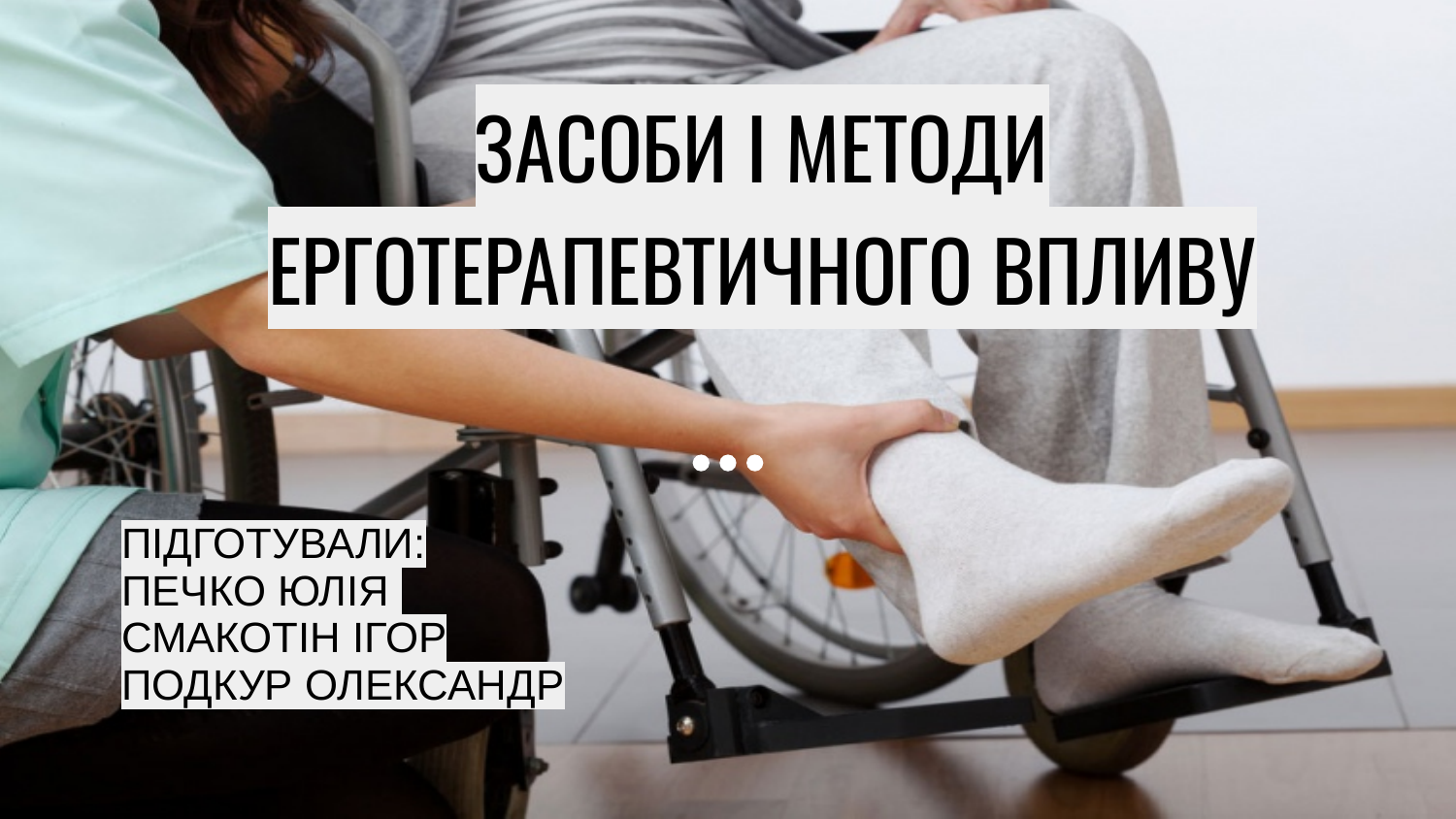

# ЗАСОБИ І МЕТОДИ ЕРГОТЕРАПЕВТИЧНОГО ВПЛИВУ
ПІДГОТУВАЛИ:
ПЕЧКО ЮЛІЯ
СМАКОТІН ІГОР
ПОДКУР ОЛЕКСАНДР